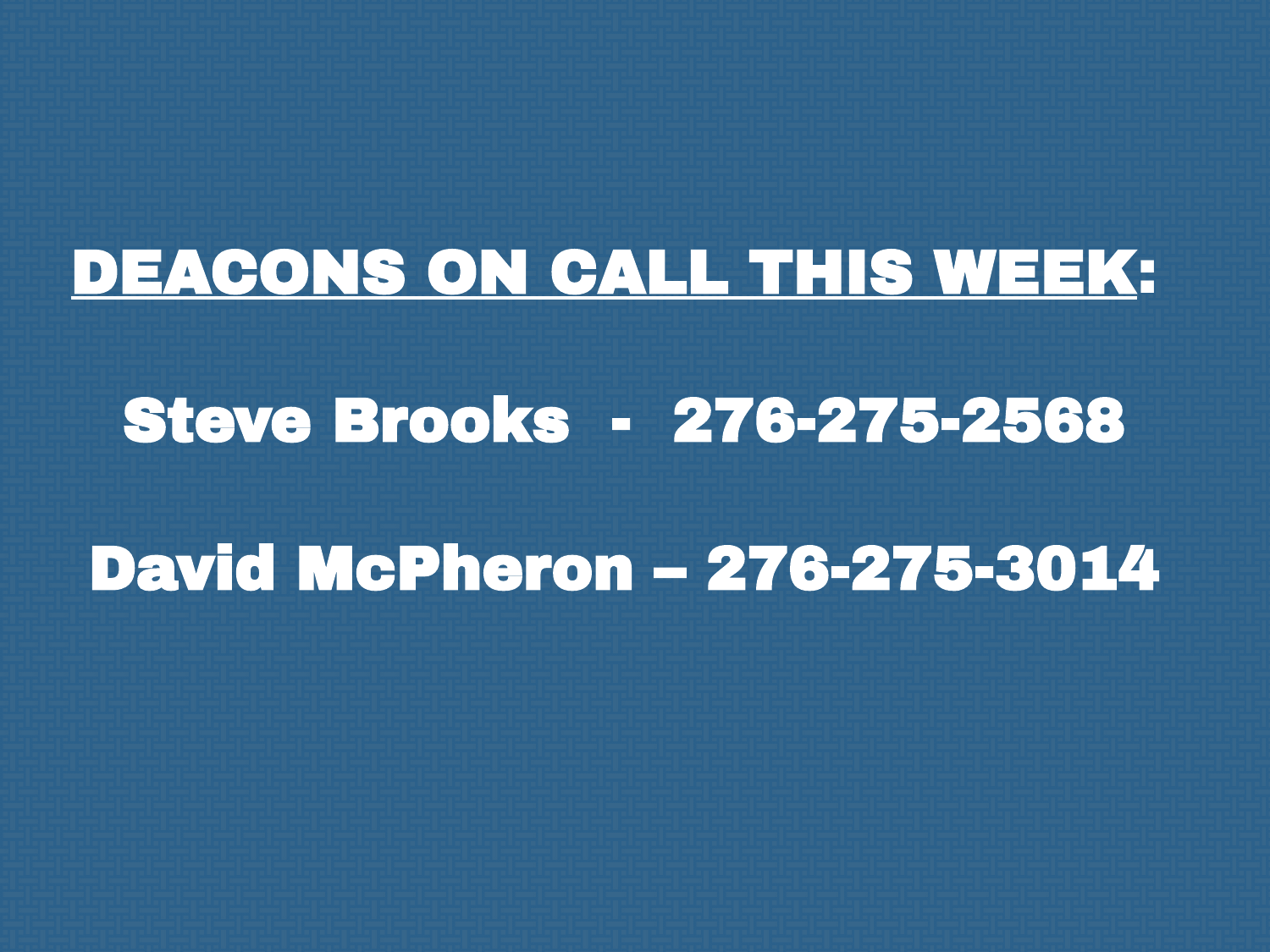

DEACONS ON CALL THIS WEEK:

Steve Brooks  -  276-275-2568

David McPheron – 276-275-3014